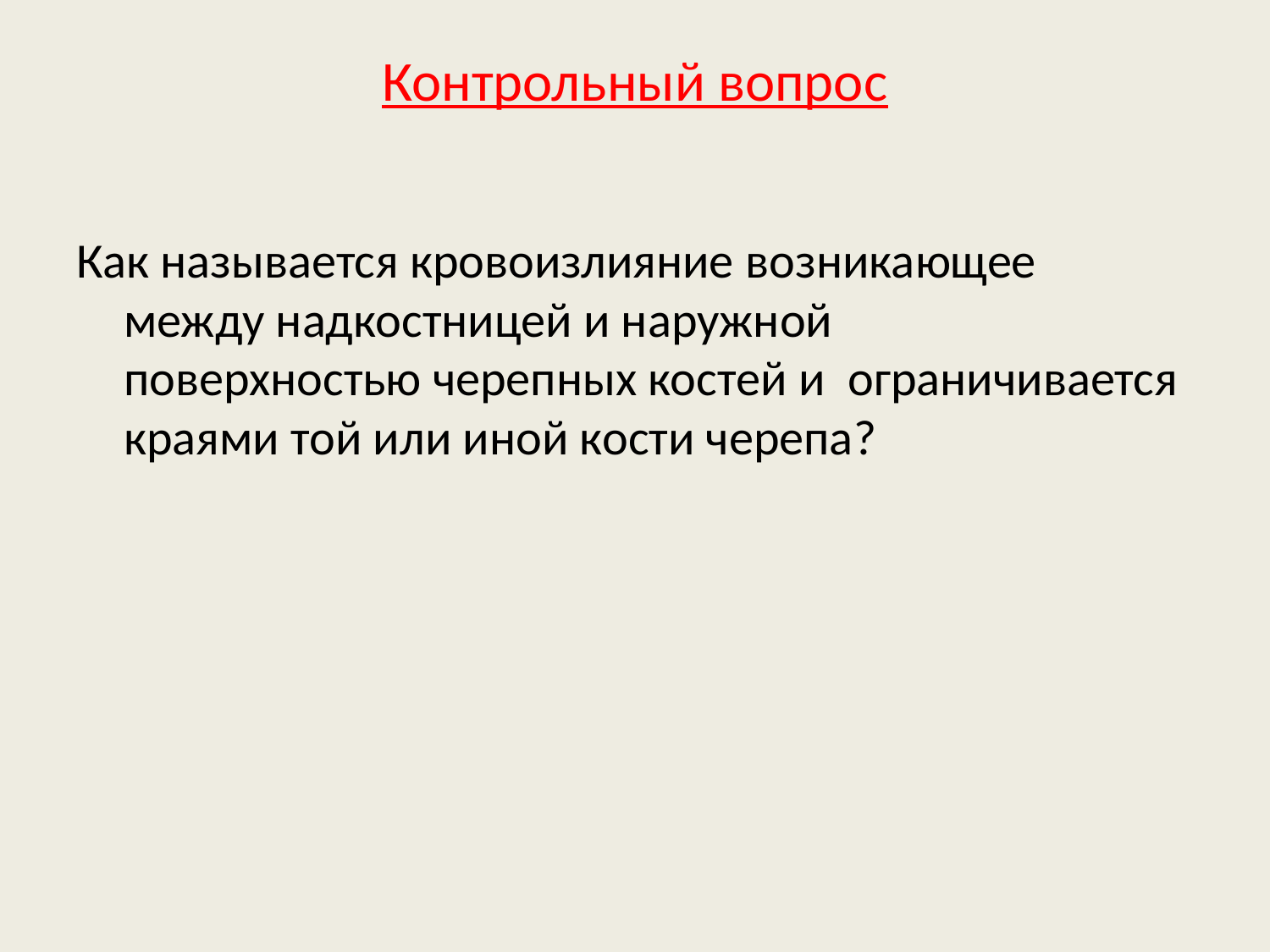

# Контрольный вопрос
Как называется кровоизлияние возникающее между надкостницей и наружной поверхностью черепных костей и  ограничивается краями той или иной кости черепа?